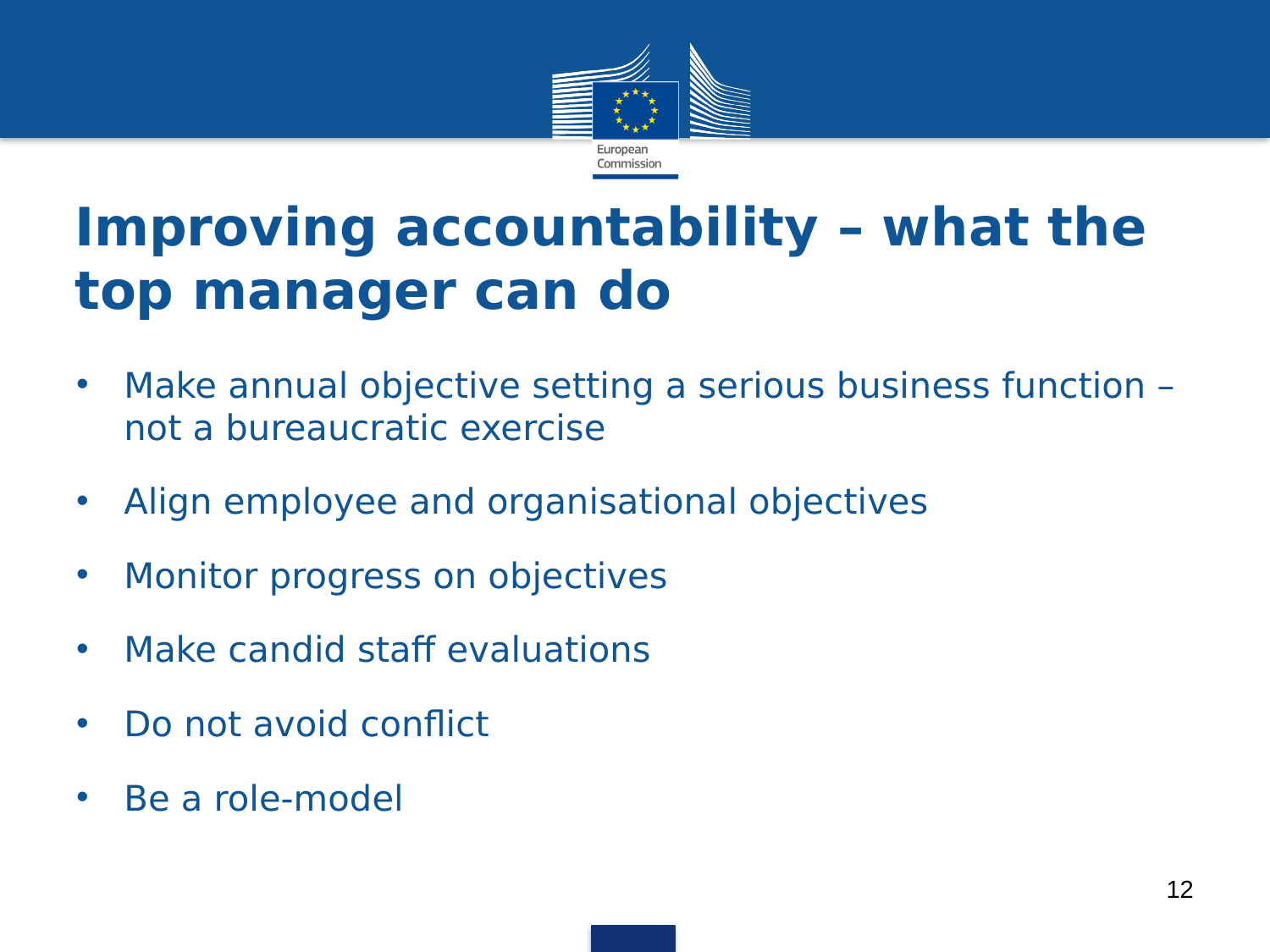

# Improving accountability – what the top manager can do
Make annual objective setting a serious business function – not a bureaucratic exercise
Align employee and organisational objectives
Monitor progress on objectives
Make candid staff evaluations
Do not avoid conflict
Be a role-model
12